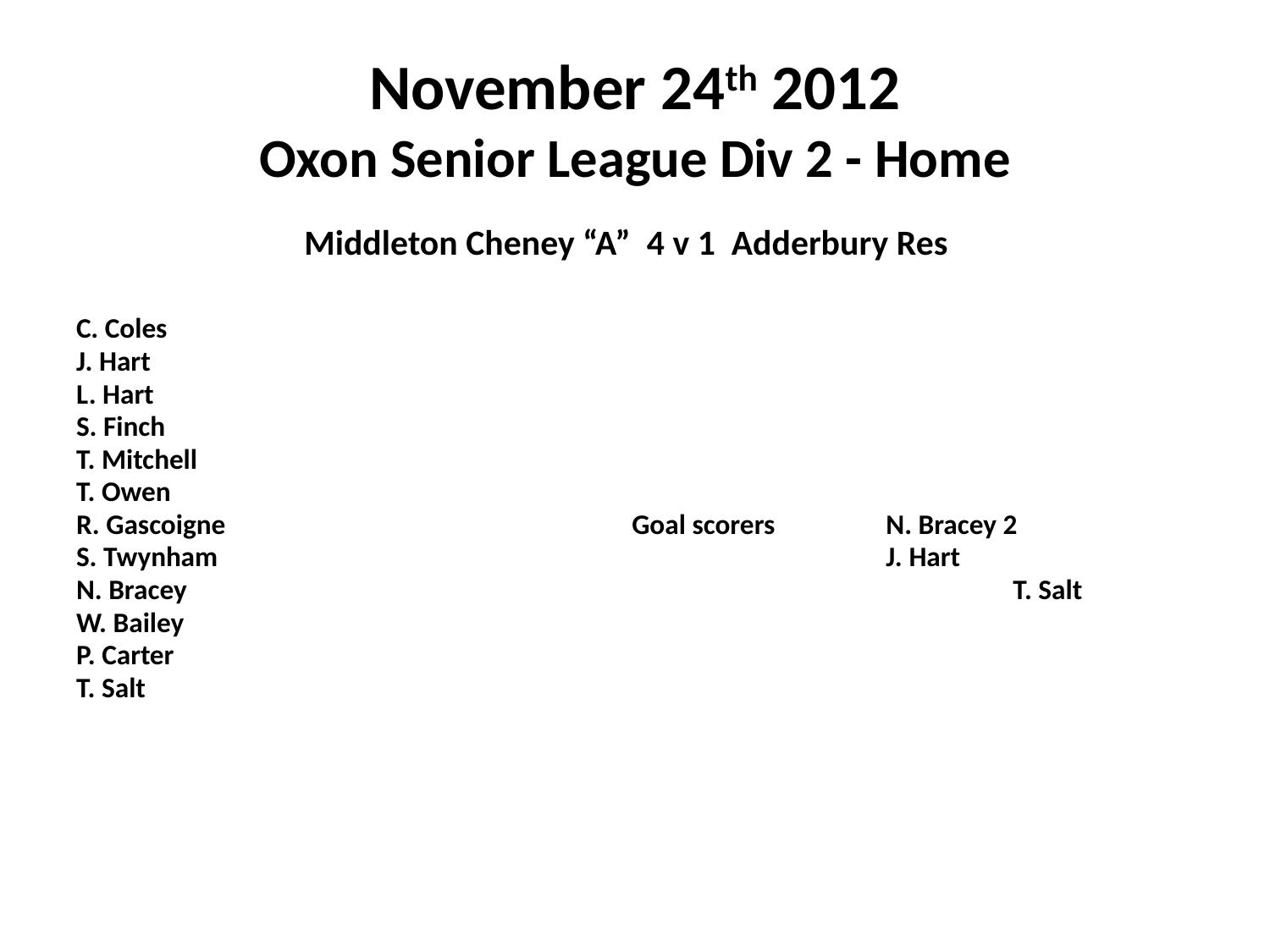

# November 24th 2012 Oxon Senior League Div 2 - Home
   Middleton Cheney “A”  4 v 1  Adderbury Res

C. Coles
J. Hart
L. Hart
S. Finch
T. Mitchell
T. Owen
R. Gascoigne 				Goal scorers	N. Bracey 2
S. Twynham						J. Hart
N. Bracey							T. Salt
W. Bailey
P. Carter
T. Salt